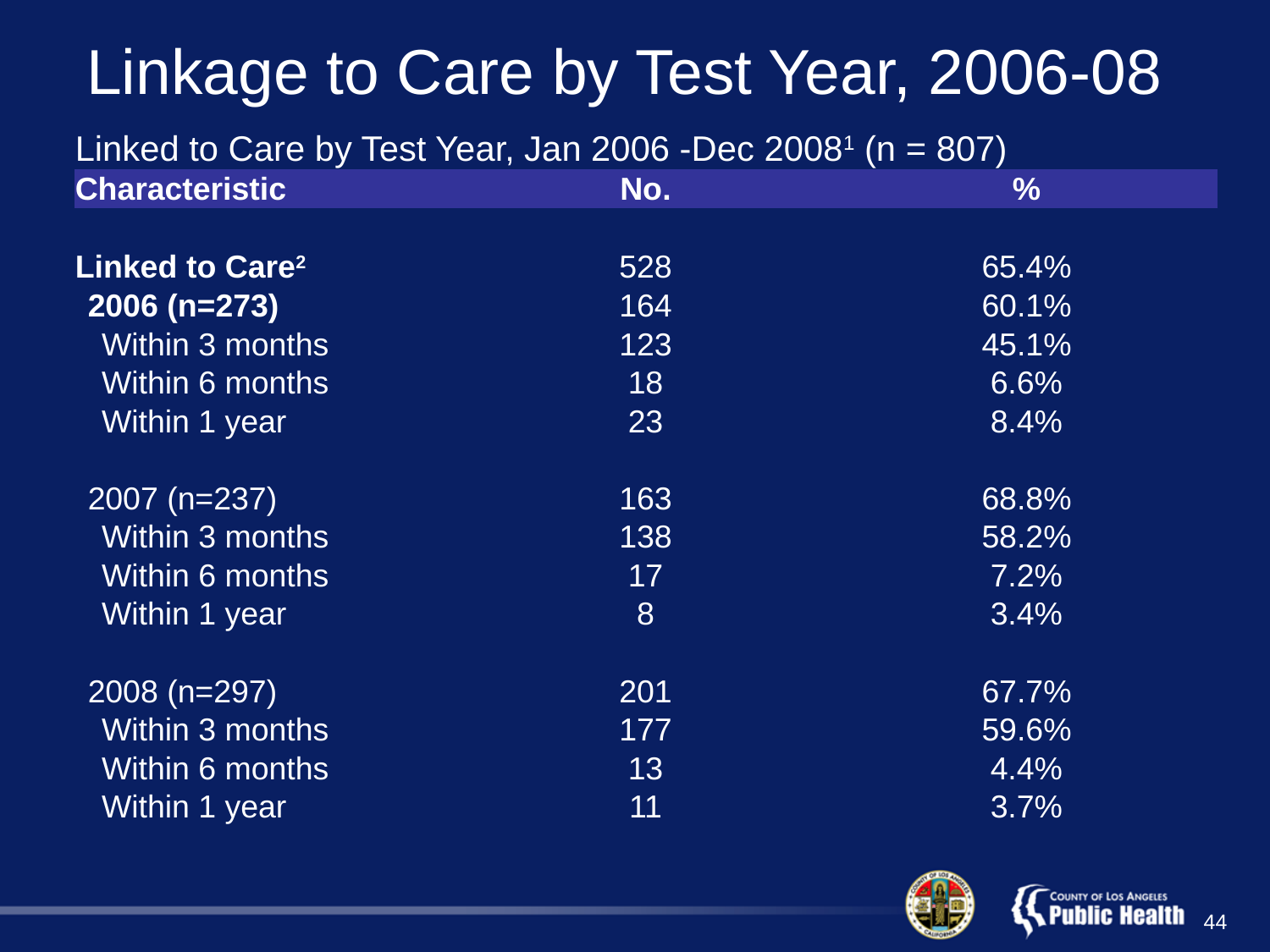

# Linkage to Care by Test Year, 2006-08
| Linked to Care by Test Year, Jan 2006 -Dec 20081 (n = 807) |  |  |
| --- | --- | --- |
| Characteristic | No. | % |
|  |  |  |
| Linked to Care2 | 528 | 65.4% |
| 2006 (n=273) | 164 | 60.1% |
| Within 3 months | 123 | 45.1% |
| Within 6 months | 18 | 6.6% |
| Within 1 year | 23 | 8.4% |
|  |  |  |
| 2007 (n=237) | 163 | 68.8% |
| Within 3 months | 138 | 58.2% |
| Within 6 months | 17 | 7.2% |
| Within 1 year | 8 | 3.4% |
|  |  |  |
| 2008 (n=297) | 201 | 67.7% |
| Within 3 months | 177 | 59.6% |
| Within 6 months | 13 | 4.4% |
| Within 1 year | 11 | 3.7% |
44